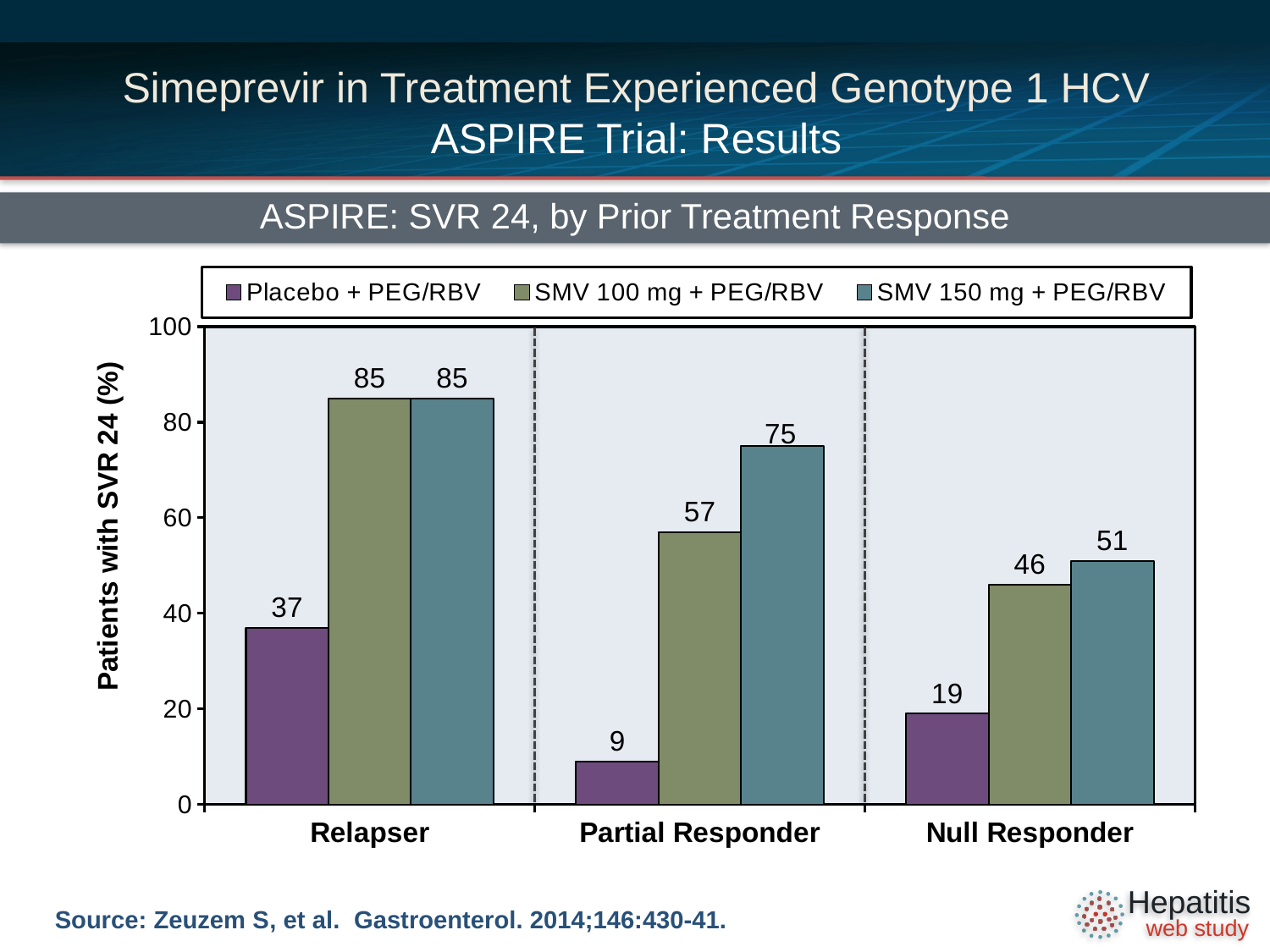

# Simeprevir in Treatment Experienced Genotype 1 HCV ASPIRE Trial: Results
ASPIRE: SVR 24, by Prior Treatment Response

### Chart

| Category |  |  |  |
|---|---|---|---|
| Relapser | 37.0 | 85.0 | 85.0 |
| Partial Responder | 9.0 | 57.0 | 75.0 |
| Null Responder | 19.0 | 46.0 | 51.0 |
46/66
43/65
40/66
44/66
49/68
52/65
15/66
Source: Zeuzem S, et al.  Gastroenterol. 2014;146:430-41.